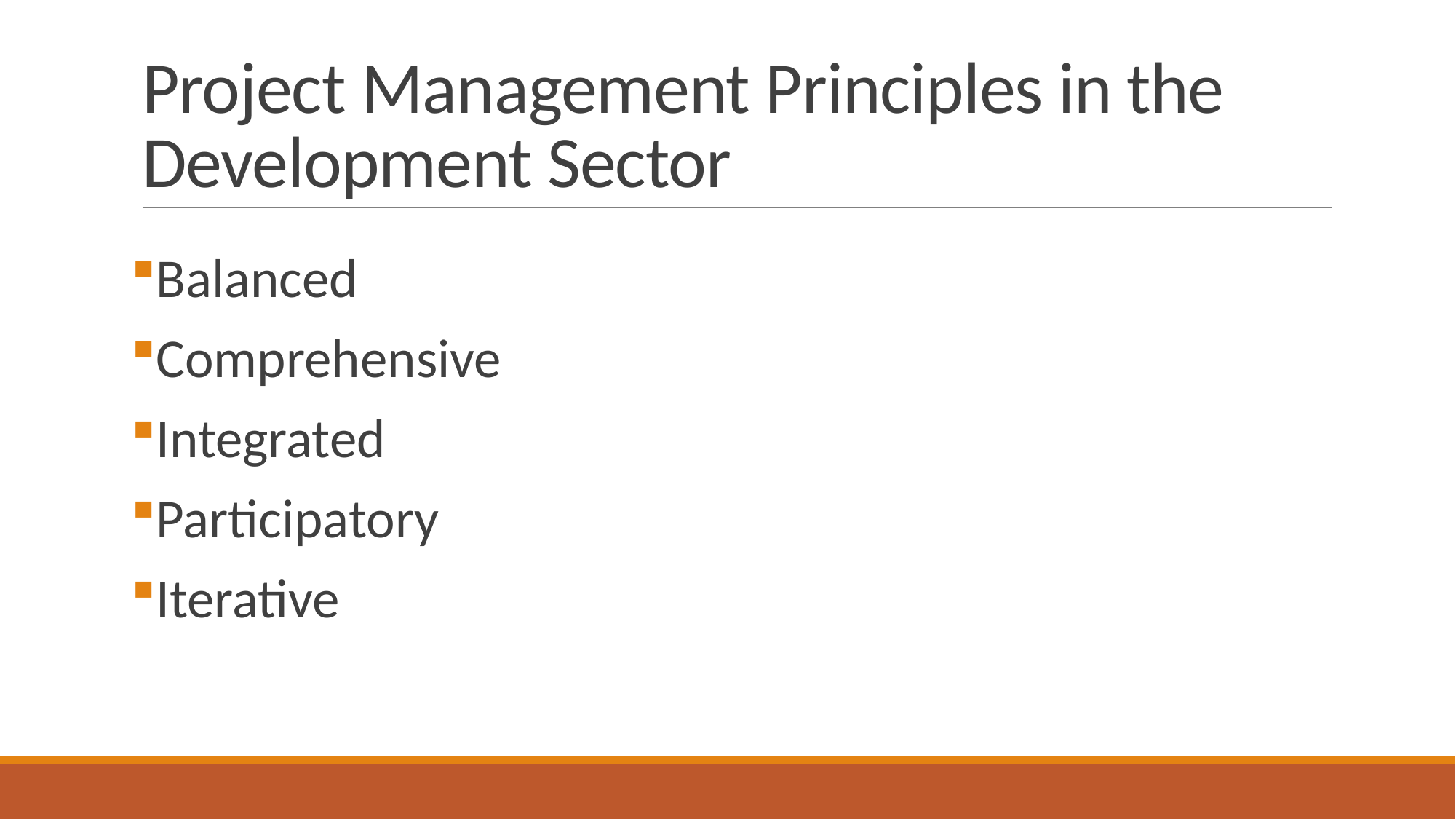

# Project Management Principles in the Development Sector
Balanced
Comprehensive
Integrated
Participatory
Iterative